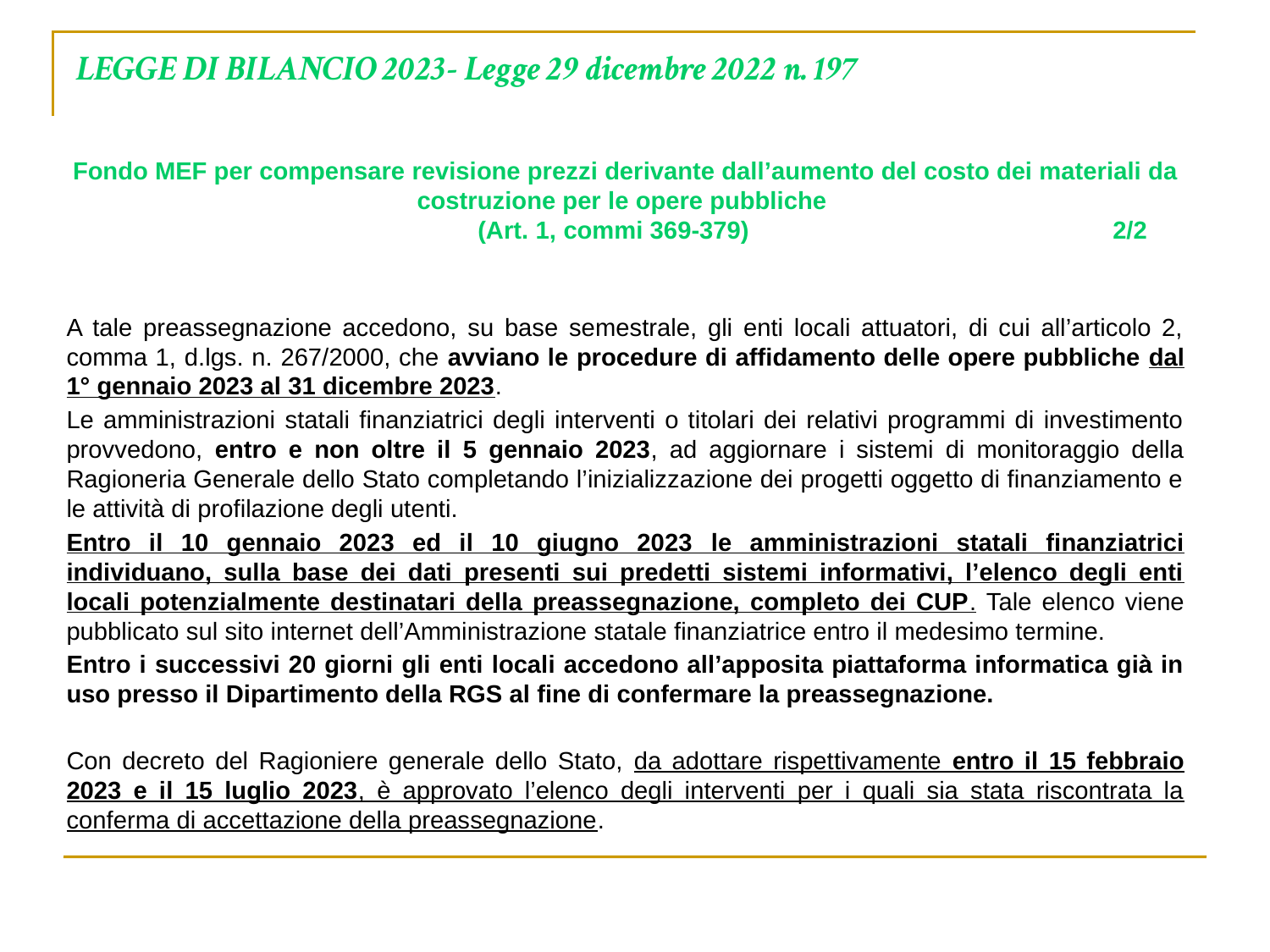

# LEGGE DI BILANCIO 2023- Legge 29 dicembre 2022 n. 197
Fondo MEF per compensare revisione prezzi derivante dall’aumento del costo dei materiali da costruzione per le opere pubbliche
			(Art. 1, commi 369-379)                                    	2/2

A tale preassegnazione accedono, su base semestrale, gli enti locali attuatori, di cui all’articolo 2, comma 1, d.lgs. n. 267/2000, che avviano le procedure di affidamento delle opere pubbliche dal 1° gennaio 2023 al 31 dicembre 2023.
Le amministrazioni statali finanziatrici degli interventi o titolari dei relativi programmi di investimento provvedono, entro e non oltre il 5 gennaio 2023, ad aggiornare i sistemi di monitoraggio della Ragioneria Generale dello Stato completando l’inizializzazione dei progetti oggetto di finanziamento e le attività di profilazione degli utenti.
Entro il 10 gennaio 2023 ed il 10 giugno 2023 le amministrazioni statali finanziatrici individuano, sulla base dei dati presenti sui predetti sistemi informativi, l’elenco degli enti locali potenzialmente destinatari della preassegnazione, completo dei CUP. Tale elenco viene pubblicato sul sito internet dell’Amministrazione statale finanziatrice entro il medesimo termine.
Entro i successivi 20 giorni gli enti locali accedono all’apposita piattaforma informatica già in uso presso il Dipartimento della RGS al fine di confermare la preassegnazione.

Con decreto del Ragioniere generale dello Stato, da adottare rispettivamente entro il 15 febbraio 2023 e il 15 luglio 2023, è approvato l’elenco degli interventi per i quali sia stata riscontrata la conferma di accettazione della preassegnazione.